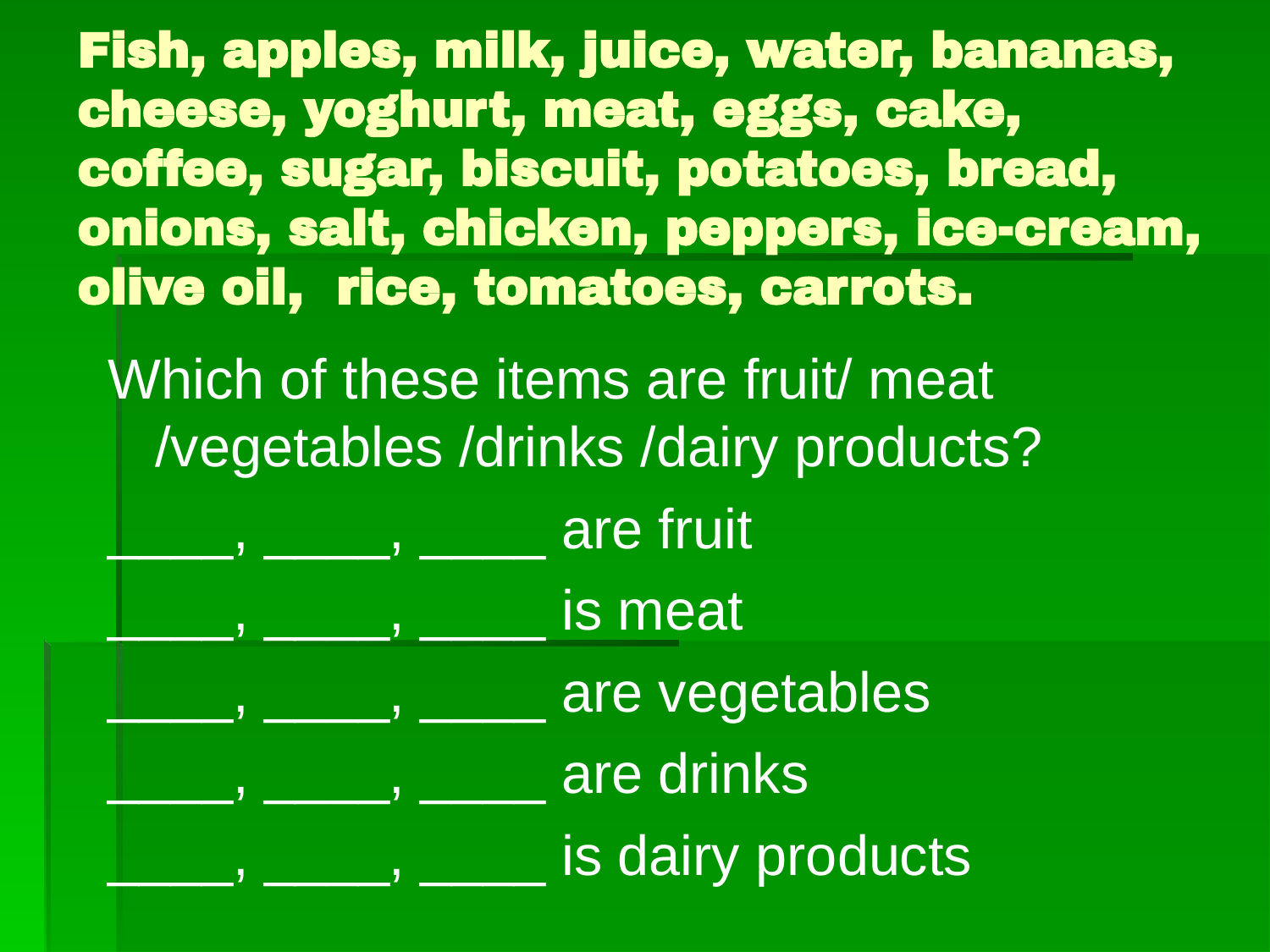

Fish, apples, milk, juice, water, bananas, cheese, yoghurt, meat, eggs, cake, coffee, sugar, biscuit, potatoes, bread, onions, salt, chicken, peppers, ice-cream, olive oil,  rice, tomatoes, carrots.
Which of these items are fruit/ meat /vegetables /drinks /dairy products?
____, ____, ____ are fruit
____, ____, ____ is meat
____, ____, ____ are vegetables
____, ____, ____ are drinks
____, ____, ____ is dairy products